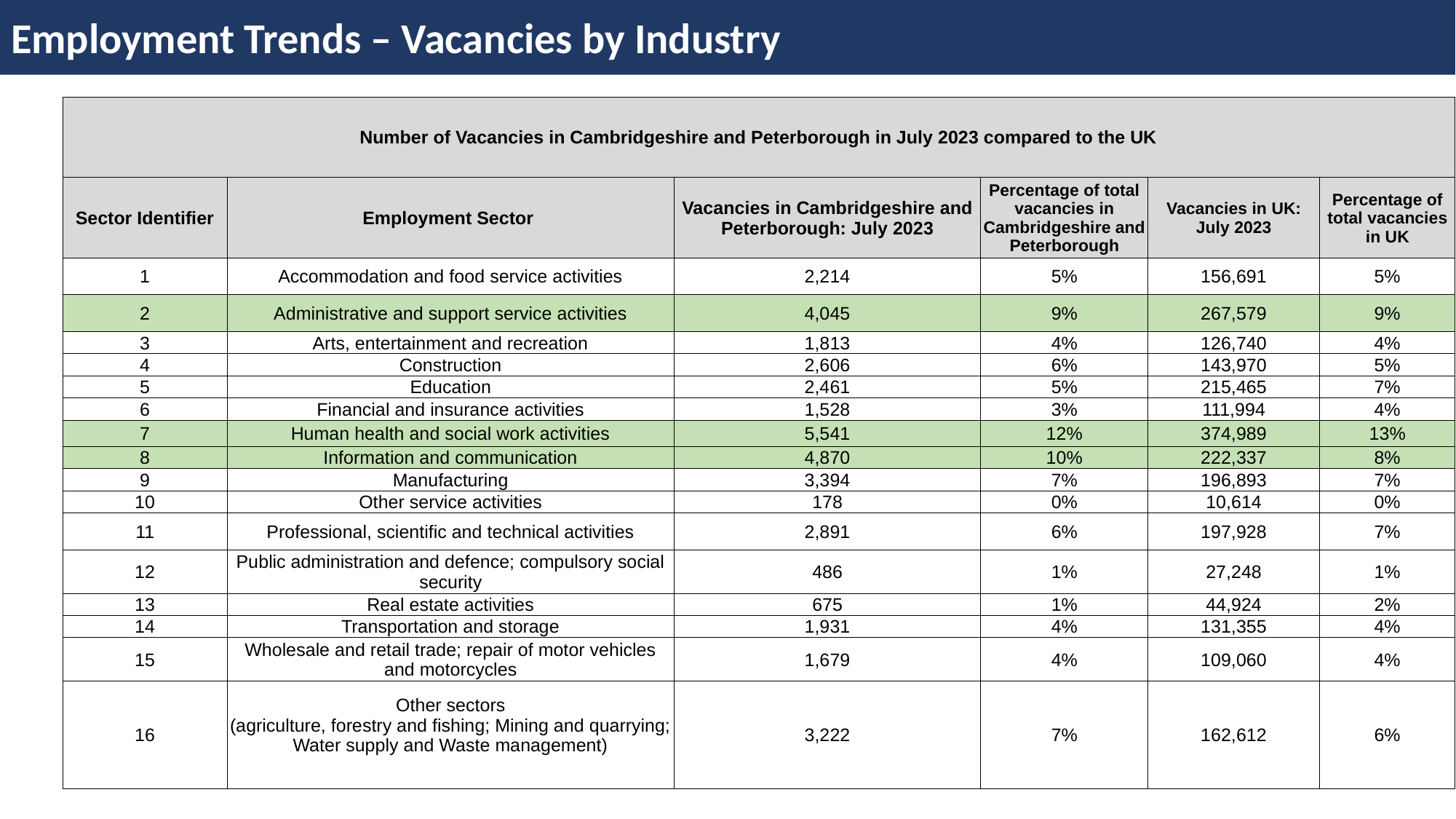

Employment Trends – Vacancies by Industry
| Number of Vacancies in Cambridgeshire and Peterborough in July 2023 compared to the UK |  |  |  |  |  |
| --- | --- | --- | --- | --- | --- |
| Sector Identifier | Employment Sector | Vacancies in Cambridgeshire and Peterborough: July 2023 | Percentage of total vacancies in Cambridgeshire and Peterborough | Vacancies in UK: July 2023 | Percentage of total vacancies in UK |
| 1 | Accommodation and food service activities | 2,214 | 5% | 156,691 | 5% |
| 2 | Administrative and support service activities | 4,045 | 9% | 267,579 | 9% |
| 3 | Arts, entertainment and recreation | 1,813 | 4% | 126,740 | 4% |
| 4 | Construction | 2,606 | 6% | 143,970 | 5% |
| 5 | Education | 2,461 | 5% | 215,465 | 7% |
| 6 | Financial and insurance activities | 1,528 | 3% | 111,994 | 4% |
| 7 | Human health and social work activities | 5,541 | 12% | 374,989 | 13% |
| 8 | Information and communication | 4,870 | 10% | 222,337 | 8% |
| 9 | Manufacturing | 3,394 | 7% | 196,893 | 7% |
| 10 | Other service activities | 178 | 0% | 10,614 | 0% |
| 11 | Professional, scientific and technical activities | 2,891 | 6% | 197,928 | 7% |
| 12 | Public administration and defence; compulsory social security | 486 | 1% | 27,248 | 1% |
| 13 | Real estate activities | 675 | 1% | 44,924 | 2% |
| 14 | Transportation and storage | 1,931 | 4% | 131,355 | 4% |
| 15 | Wholesale and retail trade; repair of motor vehicles and motorcycles | 1,679 | 4% | 109,060 | 4% |
| 16 | Other sectors (agriculture, forestry and fishing; Mining and quarrying; Water supply and Waste management) | 3,222 | 7% | 162,612 | 6% |